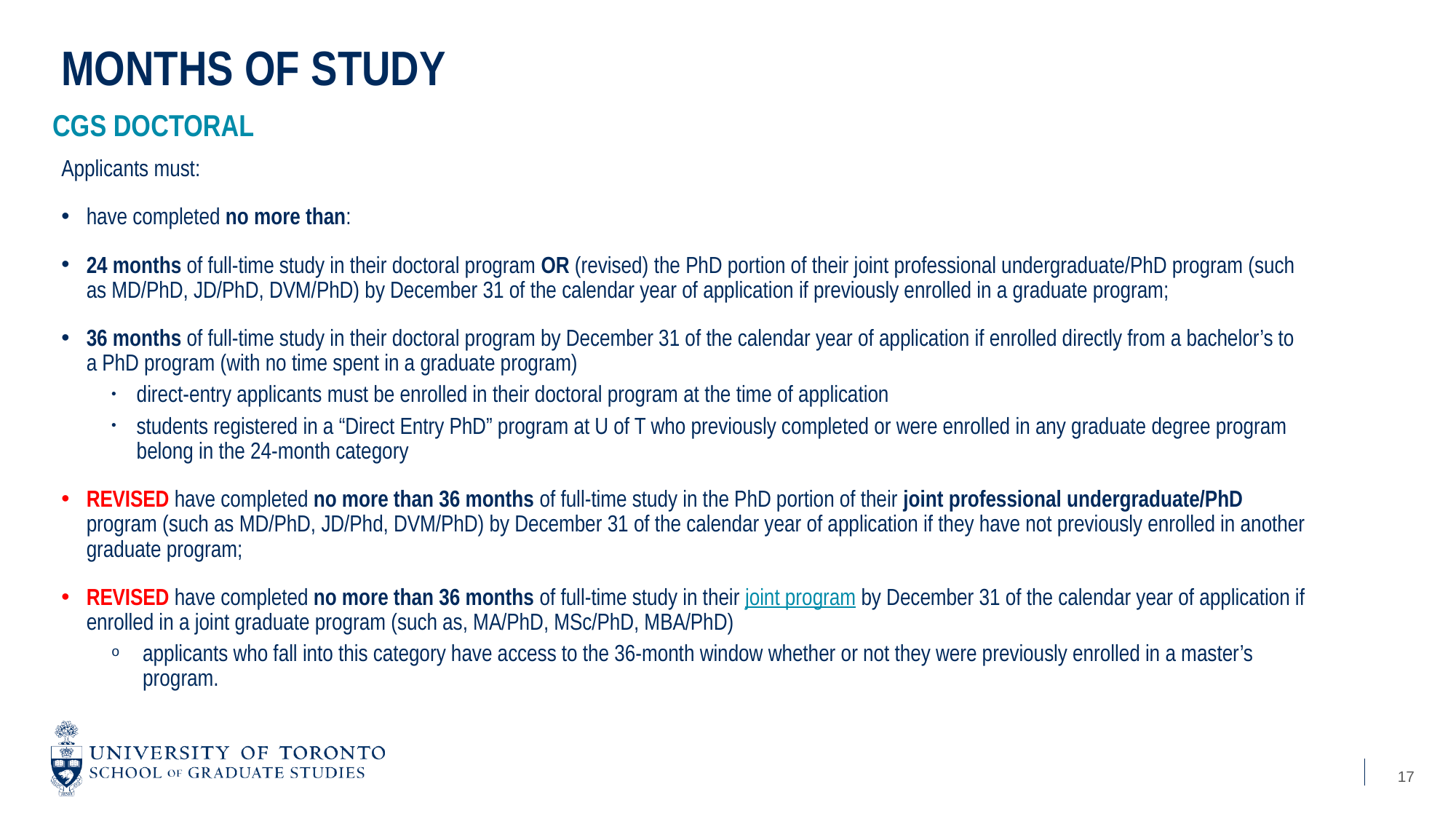

# MONTHS OF STUDY
CGS Doctoral
Applicants must:
have completed no more than:
24 months of full-time study in their doctoral program OR (revised) the PhD portion of their joint professional undergraduate/PhD program (such as MD/PhD, JD/PhD, DVM/PhD) by December 31 of the calendar year of application if previously enrolled in a graduate program;
36 months of full-time study in their doctoral program by December 31 of the calendar year of application if enrolled directly from a bachelor’s to a PhD program (with no time spent in a graduate program)
direct-entry applicants must be enrolled in their doctoral program at the time of application
students registered in a “Direct Entry PhD” program at U of T who previously completed or were enrolled in any graduate degree program belong in the 24-month category
REVISED have completed no more than 36 months of full-time study in the PhD portion of their joint professional undergraduate/PhD program (such as MD/PhD, JD/Phd, DVM/PhD) by December 31 of the calendar year of application if they have not previously enrolled in another graduate program;
REVISED have completed no more than 36 months of full-time study in their joint program by December 31 of the calendar year of application if enrolled in a joint graduate program (such as, MA/PhD, MSc/PhD, MBA/PhD)
applicants who fall into this category have access to the 36-month window whether or not they were previously enrolled in a master’s program.
17